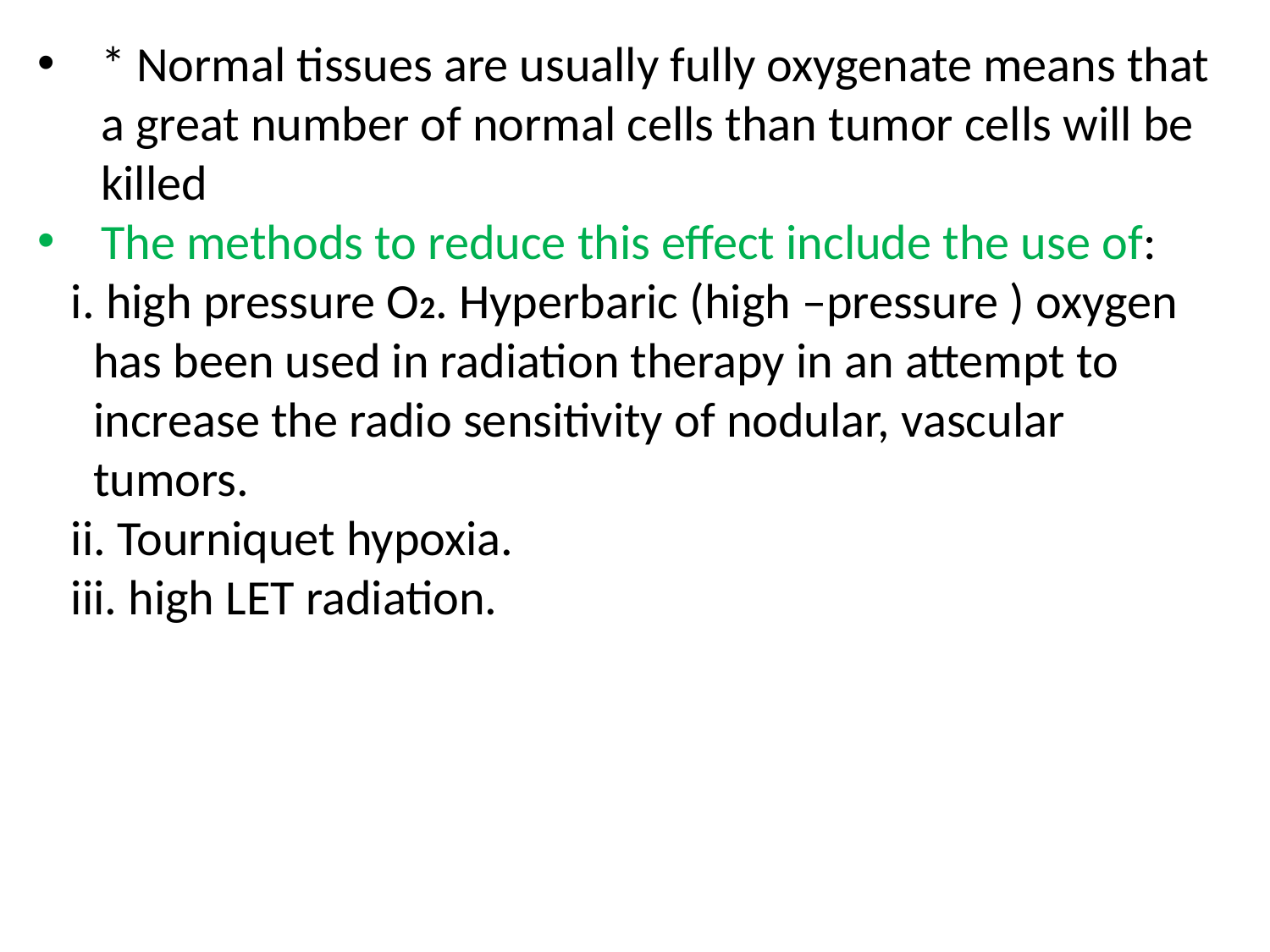

* Normal tissues are usually fully oxygenate means that a great number of normal cells than tumor cells will be killed
The methods to reduce this effect include the use of:
   i. high pressure O2. Hyperbaric (high –pressure ) oxygen
     has been used in radiation therapy in an attempt to
     increase the radio sensitivity of nodular, vascular
     tumors.
   ii. Tourniquet hypoxia.
   iii. high LET radiation.